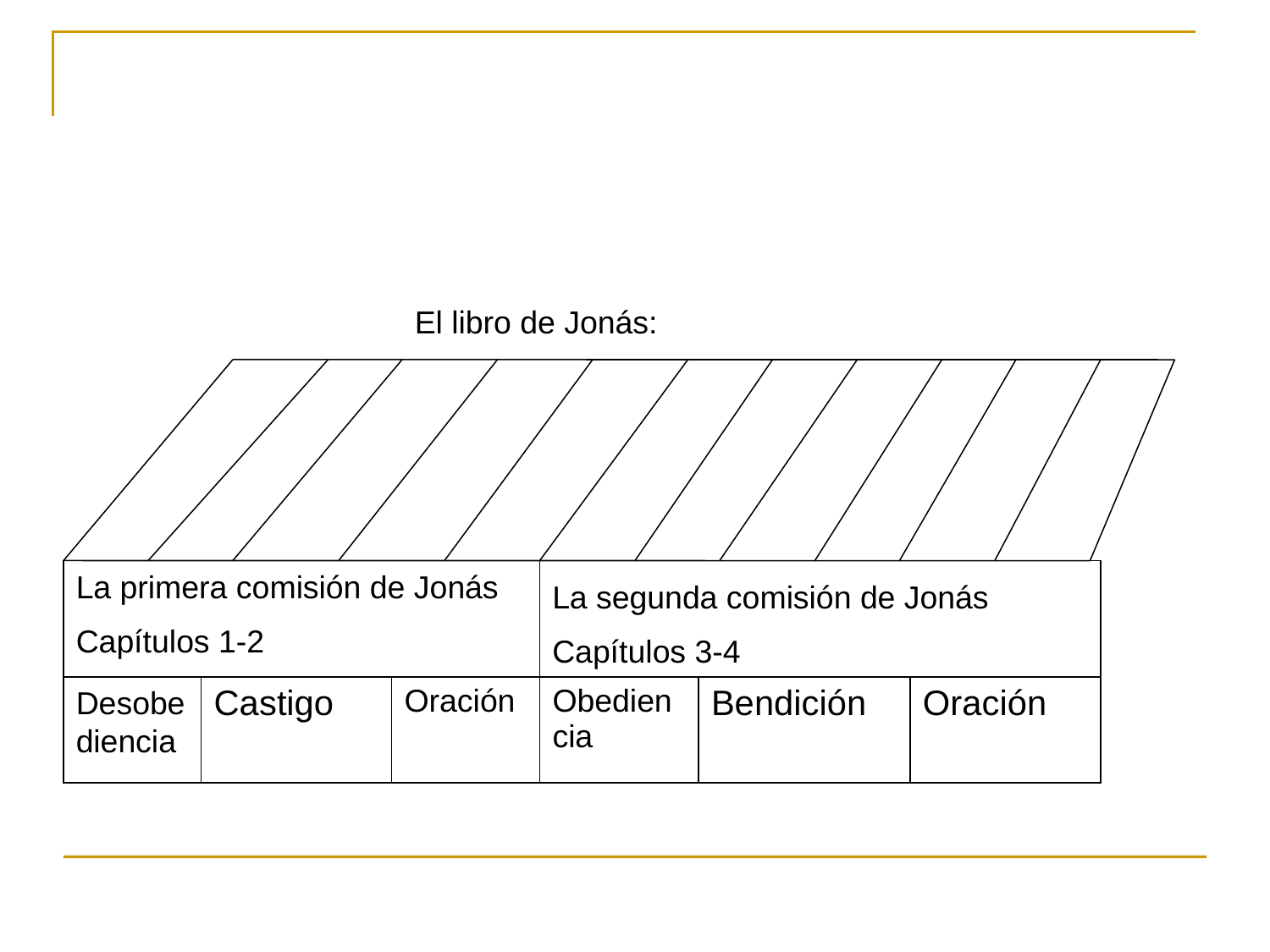

El libro de Jonás:

La primera comisión de Jonás
Capítulos 1-2
|  |
| --- |
|  |
| --- |
La segunda comisión de Jonás
Capítulos 3-4
Desobediencia
|  |
| --- |
| Castigo |
| --- |
| Oración |
| --- |
| Obediencia |
| --- |
| Bendición |
| --- |
| Oración |
| --- |